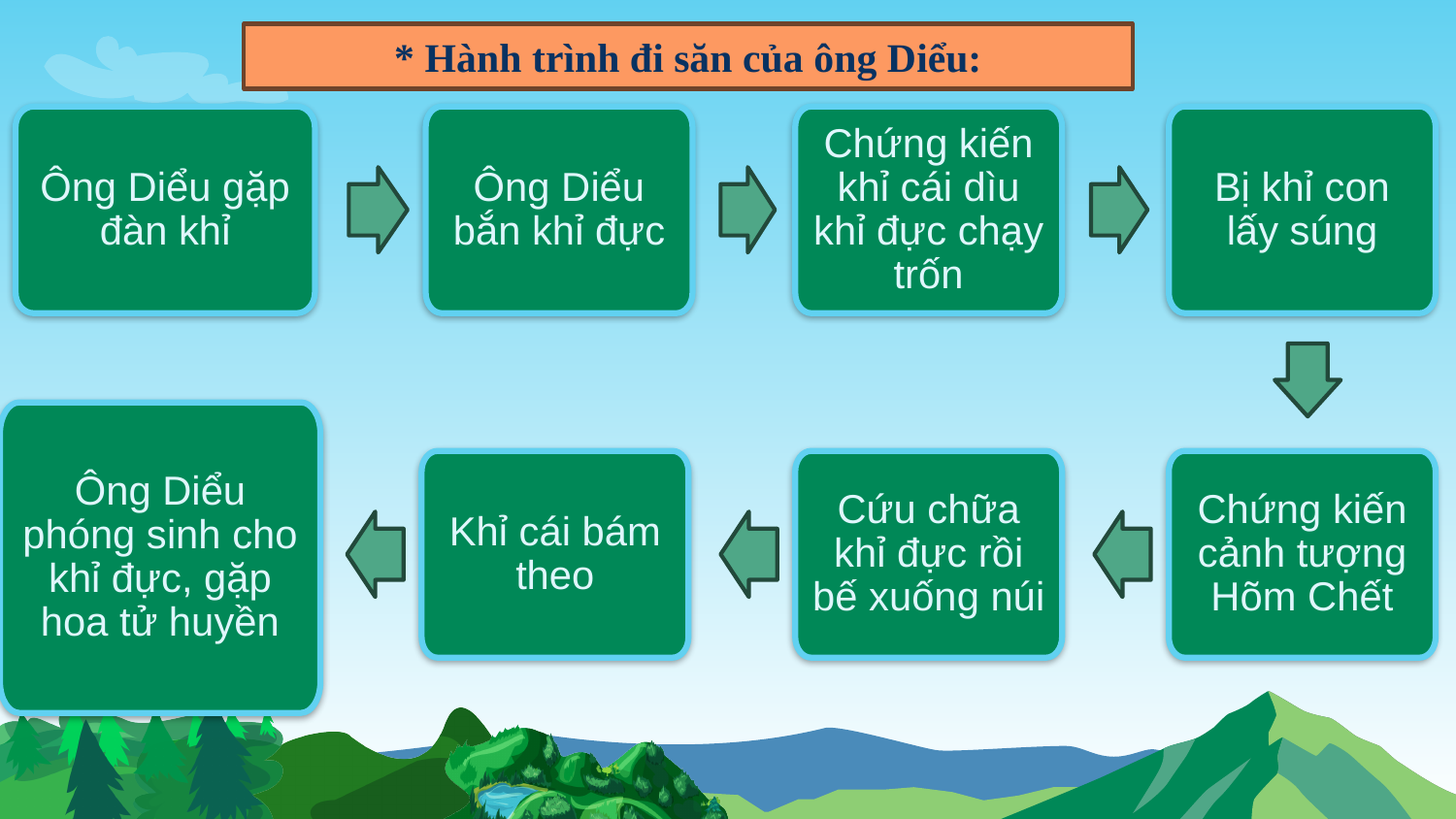

* Hành trình đi săn của ông Diểu:
Ông Diểu gặp đàn khỉ
Ông Diểu bắn khỉ đực
Chứng kiến khỉ cái dìu khỉ đực chạy trốn
Bị khỉ con lấy súng

Ông Diểu phóng sinh cho khỉ đực, gặp hoa tử huyền
Khỉ cái bám theo
Cứu chữa khỉ đực rồi bế xuống núi
Chứng kiến cảnh tượng Hõm Chết